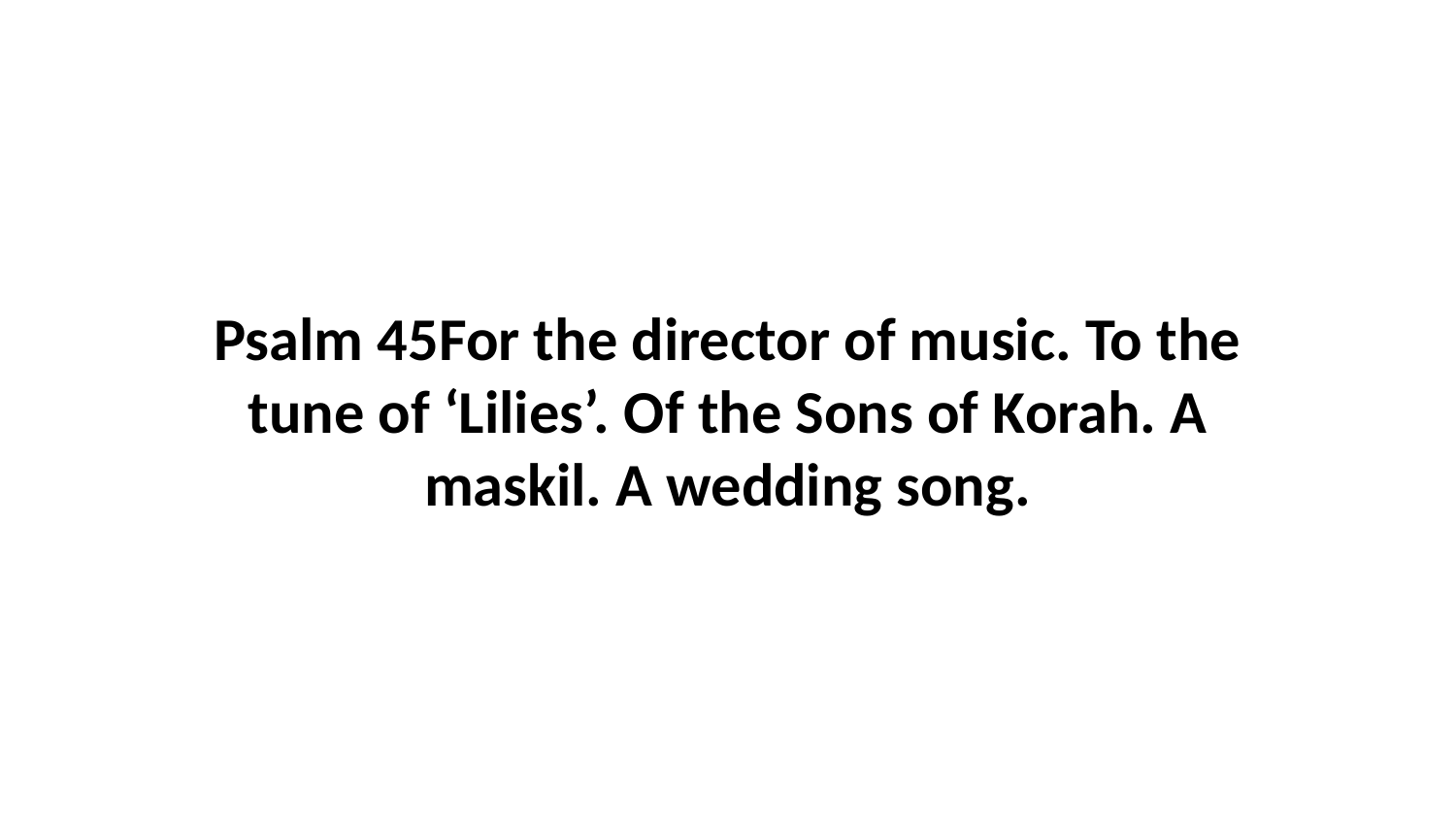

Psalm 45For the director of music. To the tune of ‘Lilies’. Of the Sons of Korah. A maskil. A wedding song.